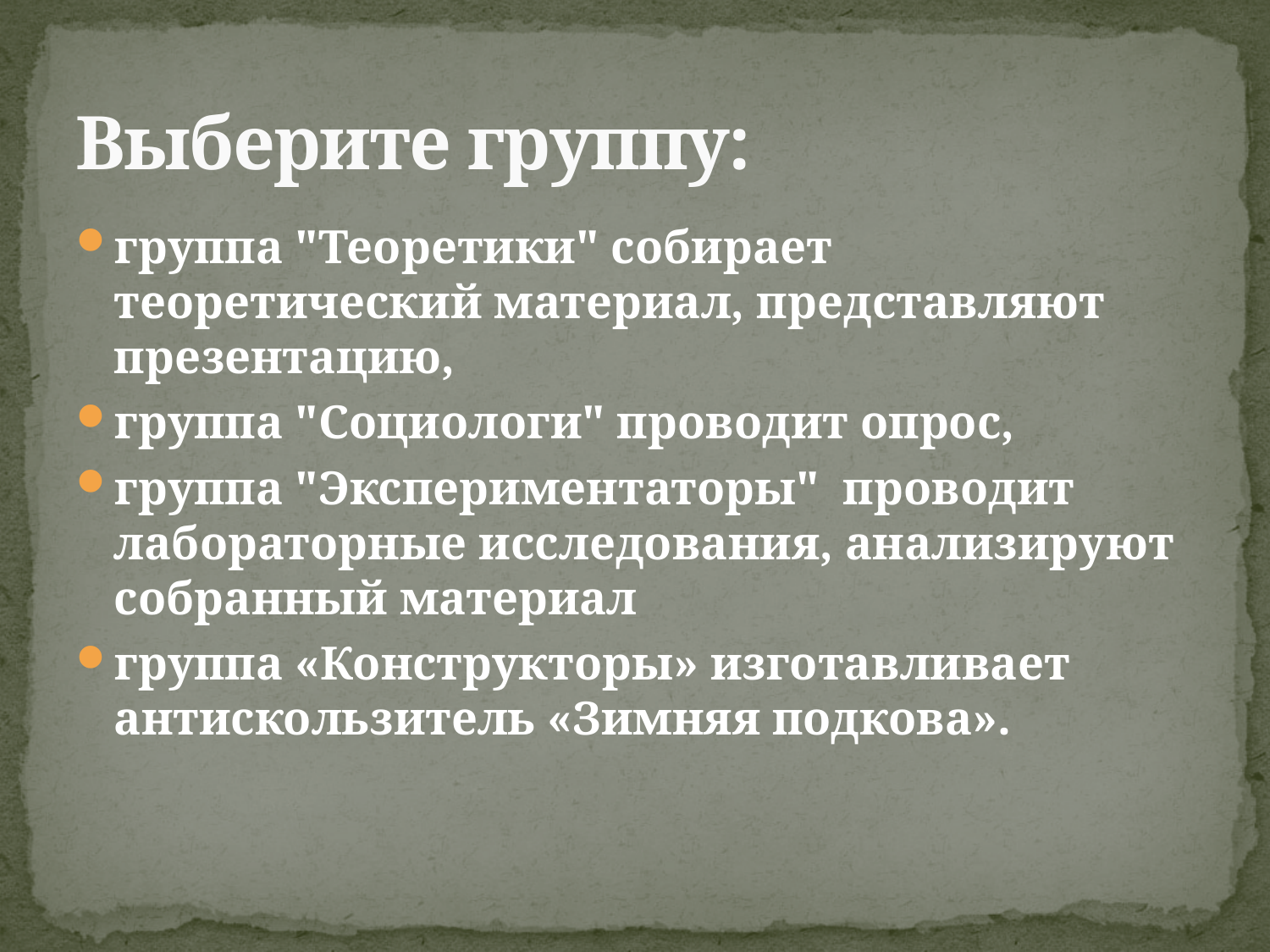

# Выберите группу:
группа "Теоретики" собирает теоретический материал, представляют презентацию,
группа "Социологи" проводит опрос,
группа "Экспериментаторы"  проводит лабораторные исследования, анализируют собранный материал
группа «Конструкторы» изготавливает антискользитель «Зимняя подкова».